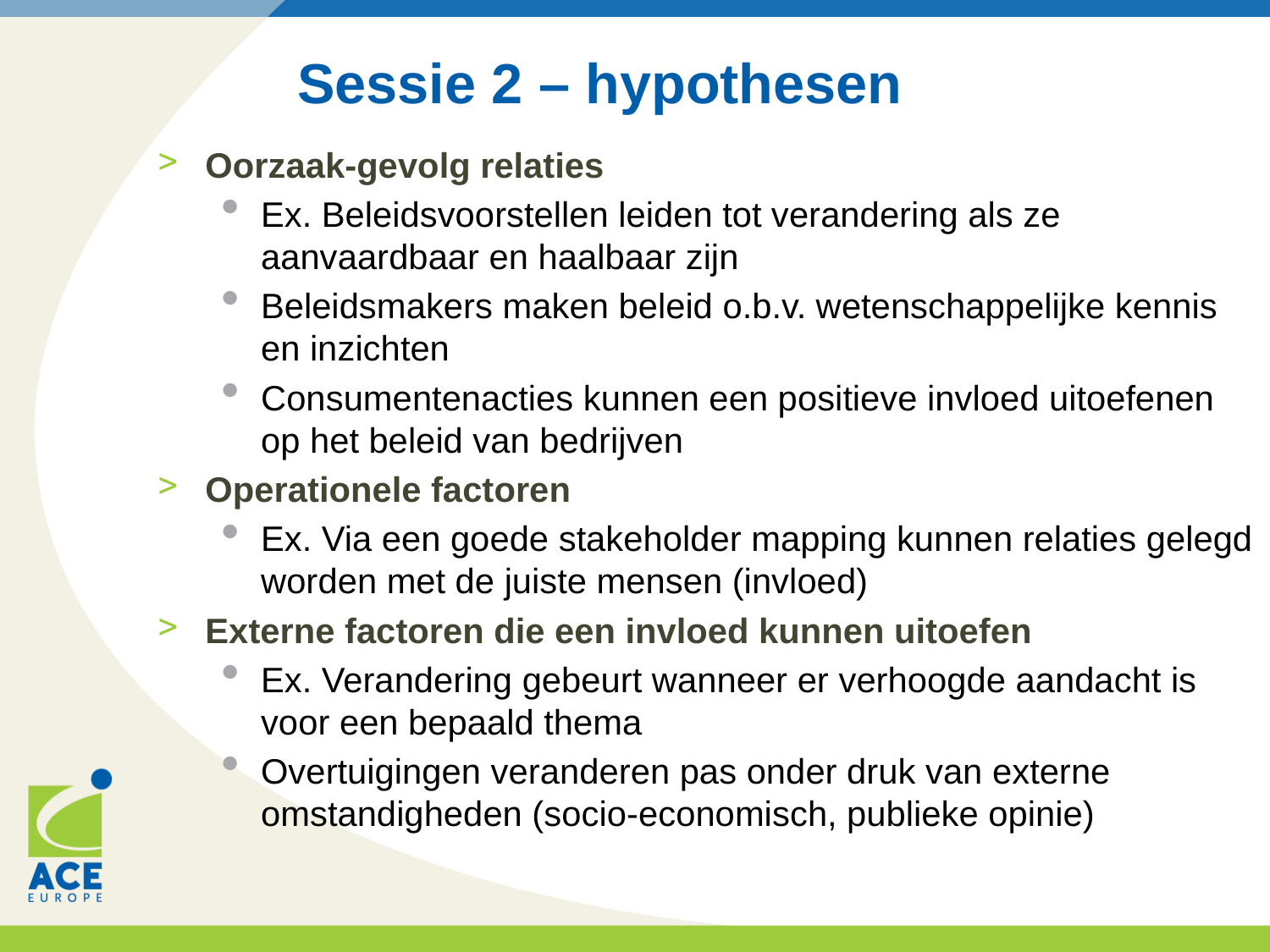

# Sessie 2 – hypothesen
Oorzaak-gevolg relaties
Ex. Beleidsvoorstellen leiden tot verandering als ze aanvaardbaar en haalbaar zijn
Beleidsmakers maken beleid o.b.v. wetenschappelijke kennis en inzichten
Consumentenacties kunnen een positieve invloed uitoefenen op het beleid van bedrijven
Operationele factoren
Ex. Via een goede stakeholder mapping kunnen relaties gelegd worden met de juiste mensen (invloed)
Externe factoren die een invloed kunnen uitoefen
Ex. Verandering gebeurt wanneer er verhoogde aandacht is voor een bepaald thema
Overtuigingen veranderen pas onder druk van externe omstandigheden (socio-economisch, publieke opinie)